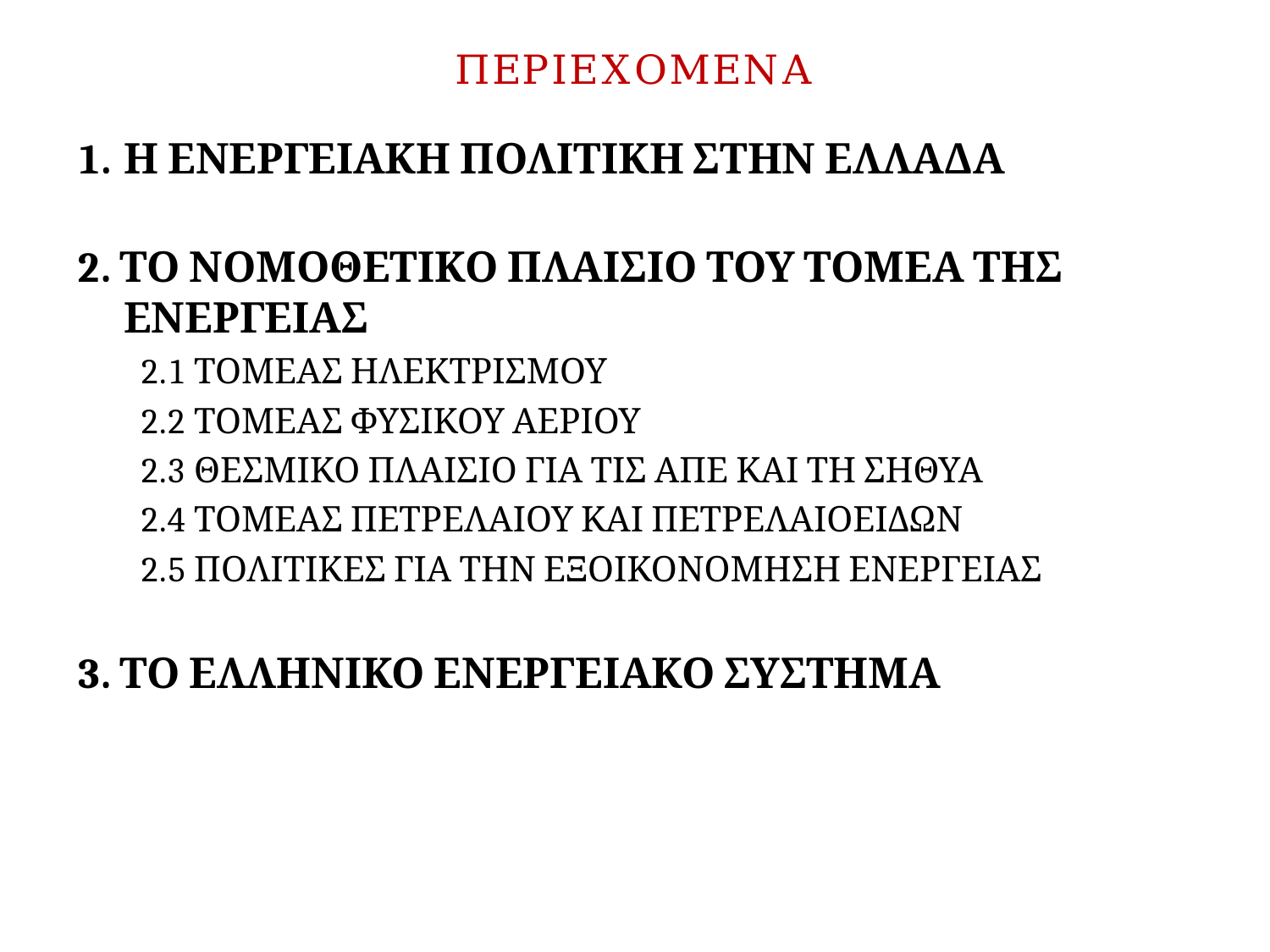

# ΠΕΡΙΕΧΟΜΕΝΑ
Η ΕΝΕΡΓΕΙΑΚΗ ΠΟΛΙΤΙΚΗ ΣΤΗΝ ΕΛΛΑΔΑ

2. το νομοθετικο πλαισιο ΤΟΥ ΤΟΜΕΑ τηΣ ενεργειασ
2.1 ΤΟμεασ ηλεκτρισμου
2.2 ΤΟμεασ Φυσικου αεριου
2.3 ΘεσμικΟ πλαΙσιο για τιΣ ΑΠΕ και τη σηθυα
2.4 ΤΟΜΕΑΣ ΠΕΤΡΕΛΑΙΟΥ ΚΑΙ ΠΕΤΡΕΛΑΙΟΕΙΔΩΝ
2.5 πολιτικεσ για την ΕΞΟΙΚΟΝΟΜΗΣΗ ΕΝΕΡΓΕΙΑΣ

3. το ελληνικο ενεργειακο συστημα